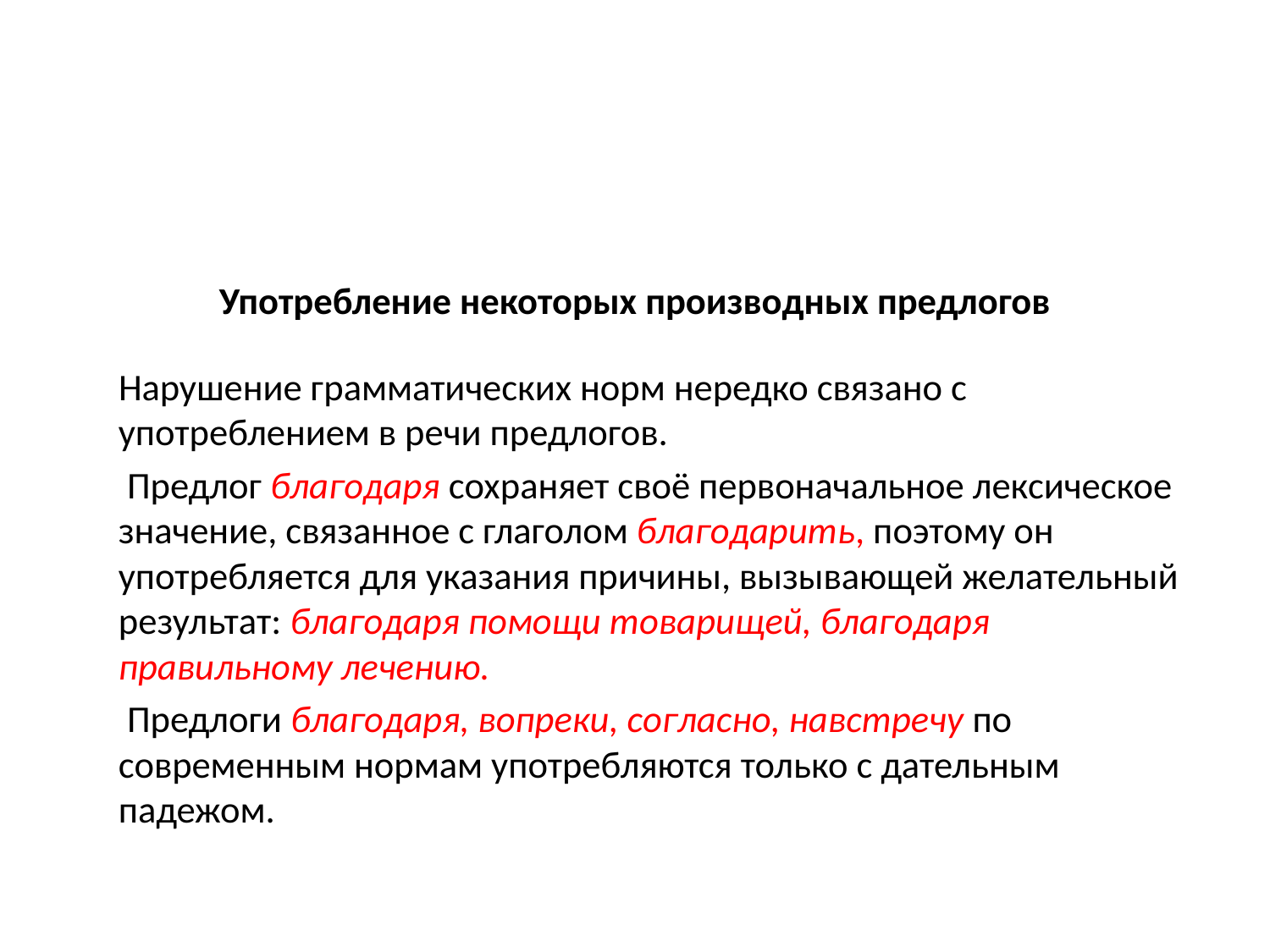

#

Употребление некоторых производных предлогов

     Нарушение грамматических норм нередко связано с употреблением в речи предлогов.
      Предлог благодаря сохраняет своё первоначальное лексическое значение, связанное с глаголом благодарить, поэтому он употребляется для указания причины, вызывающей желательный результат: благодаря помощи товарищей, благодаря правильному лечению.
      Предлоги благодаря, вопреки, согласно, навстречу по современным нормам употребляются только с дательным падежом.